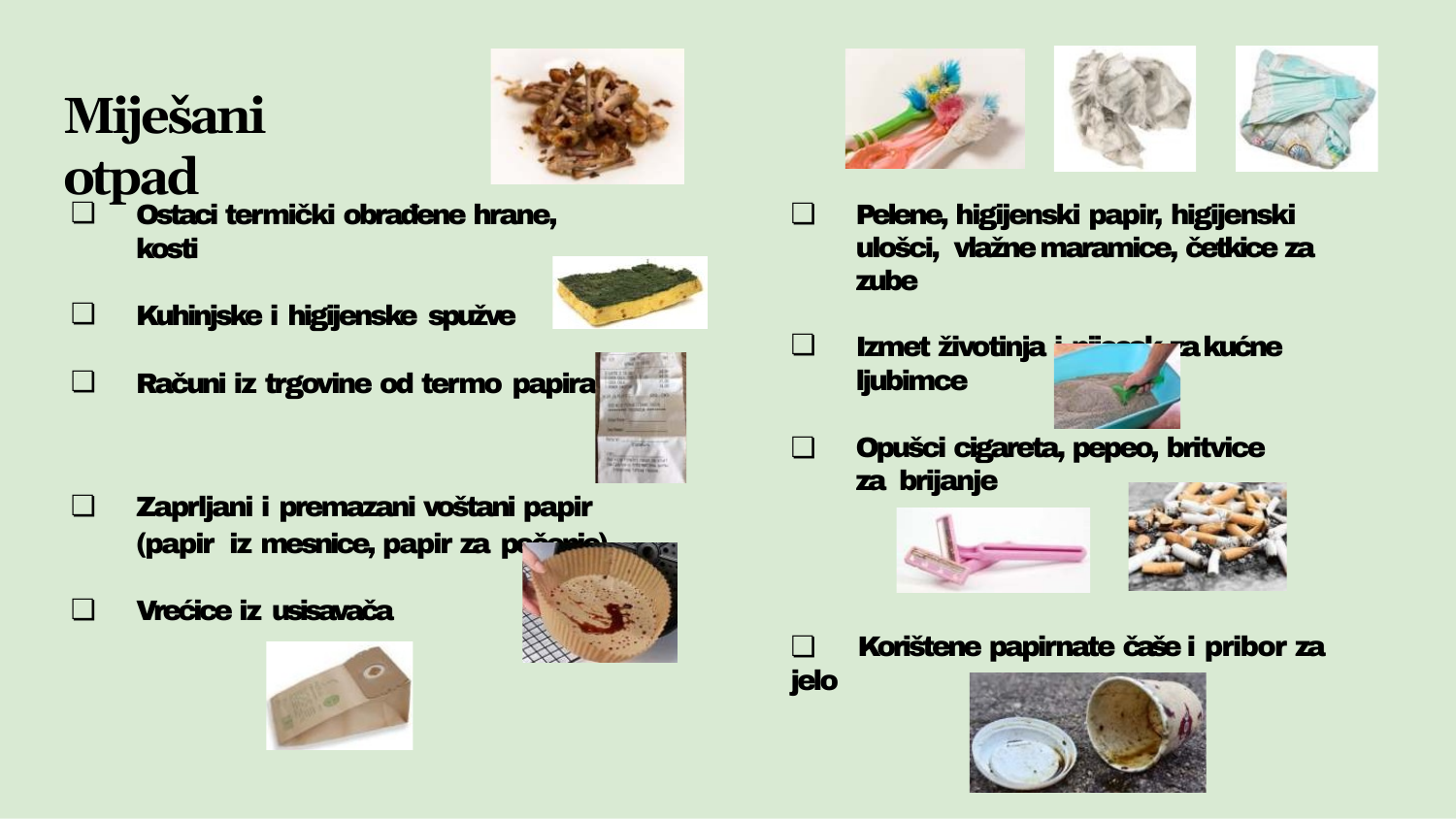

# Miješani otpad
Pelene, higijenski papir, higijenski ulošci,  vlažne maramice, četkice za zube
Izmet životinja i pijesak za kućne ljubimce
Ostaci termički obrađene hrane, kosti

Kuhinjske i higijenske spužve

Računi iz trgovine od termo papira

❏	Opušci cigareta, pepeo, britvice za  brijanje

Zaprljani i premazani voštani papir (papir  iz mesnice, papir za pečenje)

Vrećice iz usisavača

❏	Korištene papirnate čaše i pribor za jelo